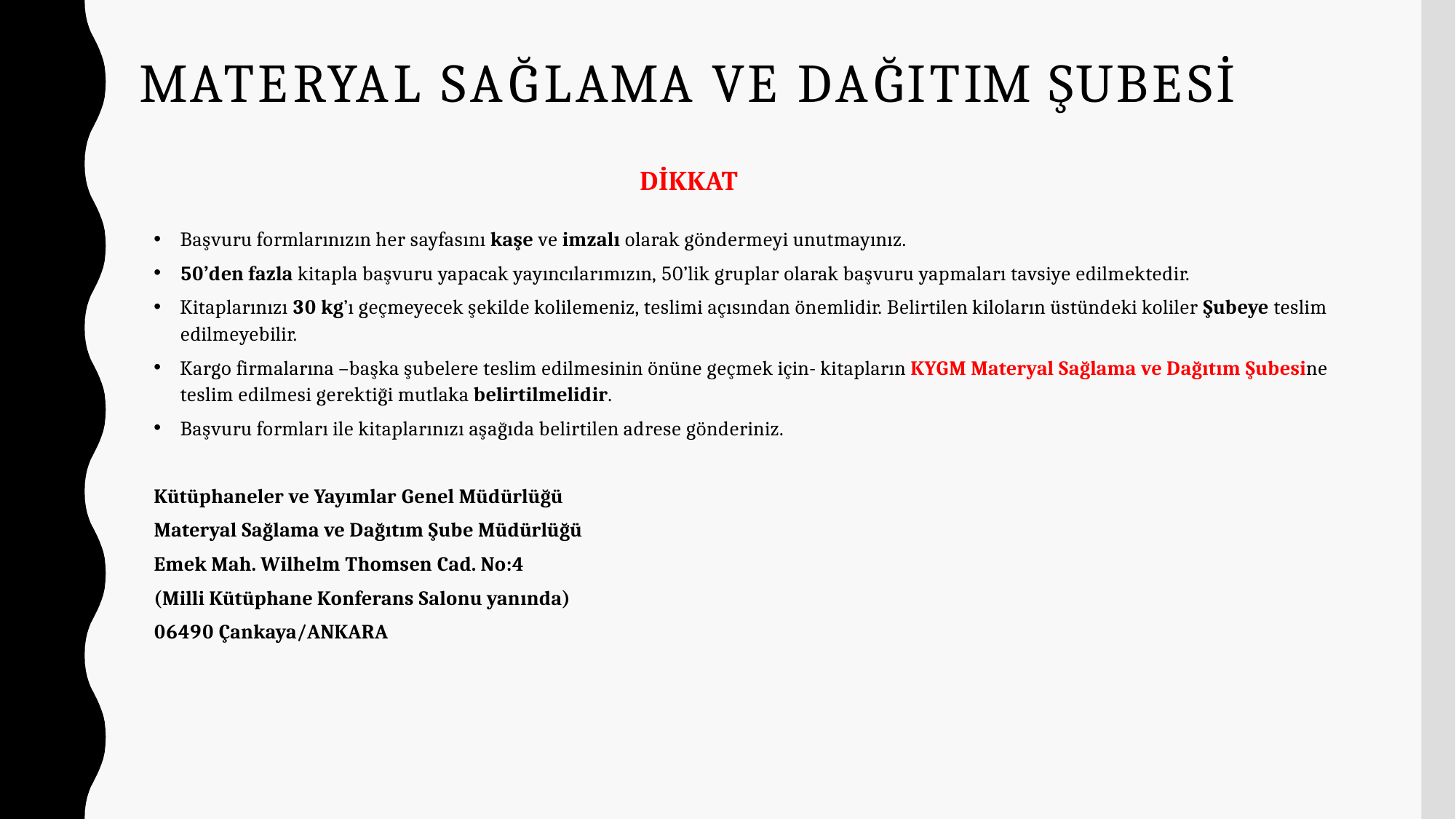

# MATERYAL SAĞLAMA ve Dağıtım ŞUBESİ
DİKKAT
Başvuru formlarınızın her sayfasını kaşe ve imzalı olarak göndermeyi unutmayınız.
50’den fazla kitapla başvuru yapacak yayıncılarımızın, 50’lik gruplar olarak başvuru yapmaları tavsiye edilmektedir.
Kitaplarınızı 30 kg’ı geçmeyecek şekilde kolilemeniz, teslimi açısından önemlidir. Belirtilen kiloların üstündeki koliler Şubeye teslim edilmeyebilir.
Kargo firmalarına –başka şubelere teslim edilmesinin önüne geçmek için- kitapların KYGM Materyal Sağlama ve Dağıtım Şubesine teslim edilmesi gerektiği mutlaka belirtilmelidir.
Başvuru formları ile kitaplarınızı aşağıda belirtilen adrese gönderiniz.

Kütüphaneler ve Yayımlar Genel Müdürlüğü
Materyal Sağlama ve Dağıtım Şube Müdürlüğü
Emek Mah. Wilhelm Thomsen Cad. No:4
(Milli Kütüphane Konferans Salonu yanında)
06490 Çankaya/ANKARA